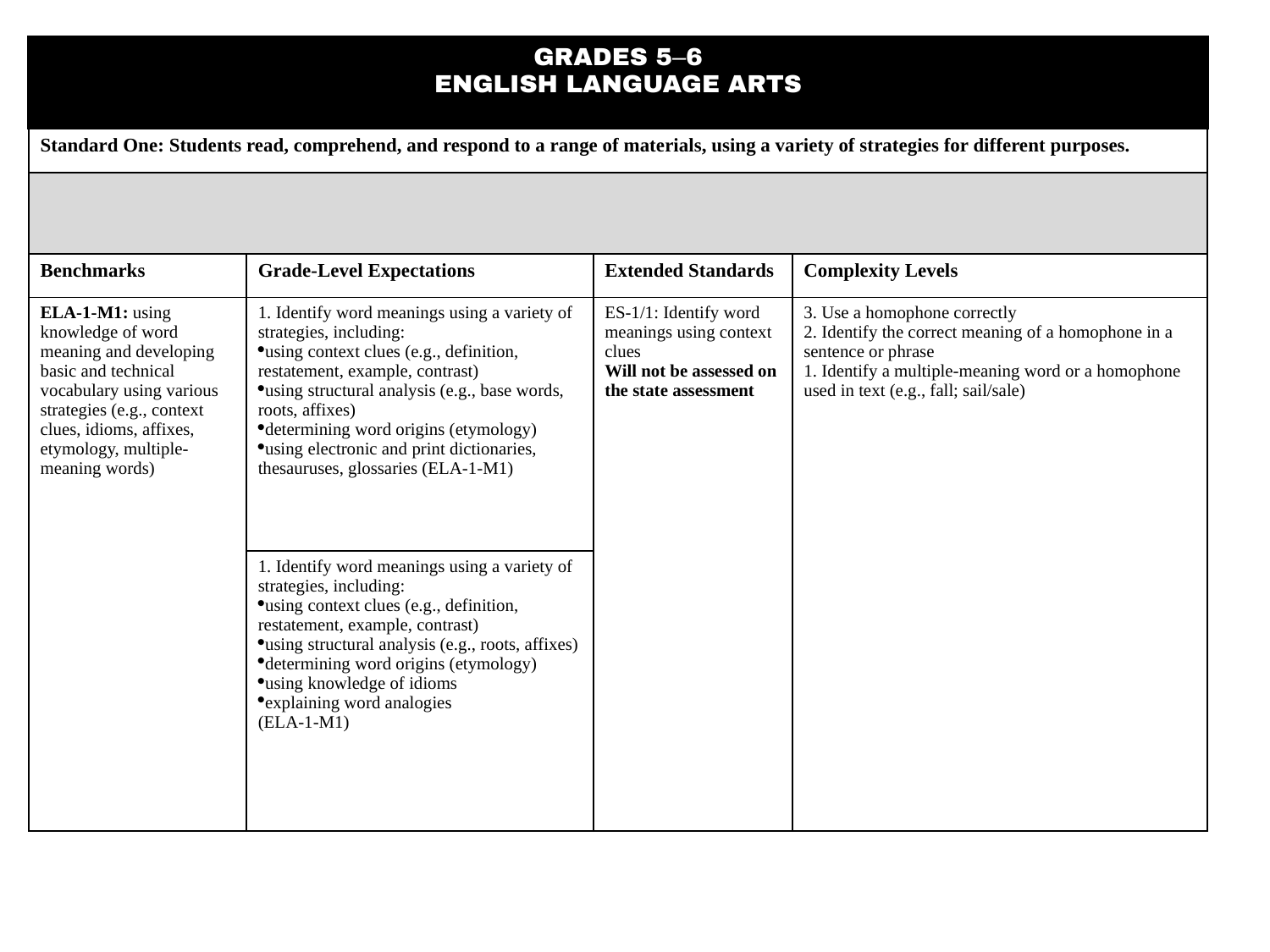

| GRADES 5–6 ENGLISH LANGUAGE ARTS |  |  |  |
| --- | --- | --- | --- |
| Standard One: Students read, comprehend, and respond to a range of materials, using a variety of strategies for different purposes. |  |  |  |
|  |  |  |  |
| Benchmarks | Grade-Level Expectations | Extended Standards | Complexity Levels |
| ELA-1-M1: using knowledge of word meaning and developing basic and technical vocabulary using various strategies (e.g., context clues, idioms, affixes, etymology, multiple-meaning words) | 1. Identify word meanings using a variety of strategies, including: using context clues (e.g., definition, restatement, example, contrast) using structural analysis (e.g., base words, roots, affixes) determining word origins (etymology) using electronic and print dictionaries, thesauruses, glossaries (ELA-1-M1) | ES-1/1: Identify word meanings using context clues Will not be assessed on the state assessment | 3. Use a homophone correctly 2. Identify the correct meaning of a homophone in a sentence or phrase 1. Identify a multiple-meaning word or a homophone used in text (e.g., fall; sail/sale) |
|  | 1. Identify word meanings using a variety of strategies, including: using context clues (e.g., definition, restatement, example, contrast) using structural analysis (e.g., roots, affixes) determining word origins (etymology) using knowledge of idioms explaining word analogies (ELA-1-M1) |  |  |